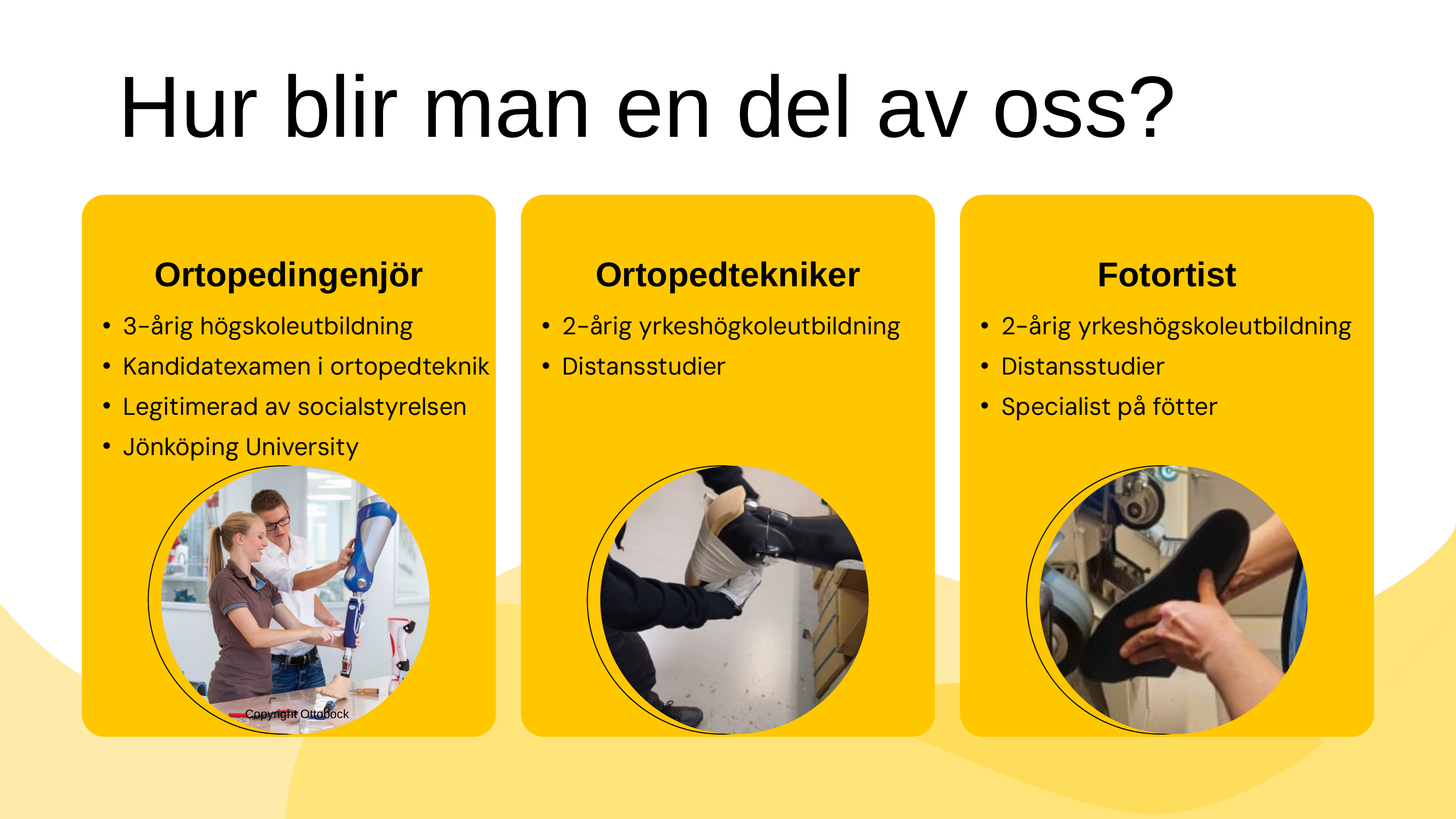

Hur blir man en del av oss?

Ortopedingenjör
Ortopedtekniker
Fotortist
3-årig högskoleutbildning
Kandidatexamen i ortopedteknik
Legitimerad av socialstyrelsen
Jönköping University

2-årig yrkeshögkoleutbildning
Distansstudier

2-årig yrkeshögskoleutbildning
Distansstudier
Specialist på fötter

Copyright Ottobock